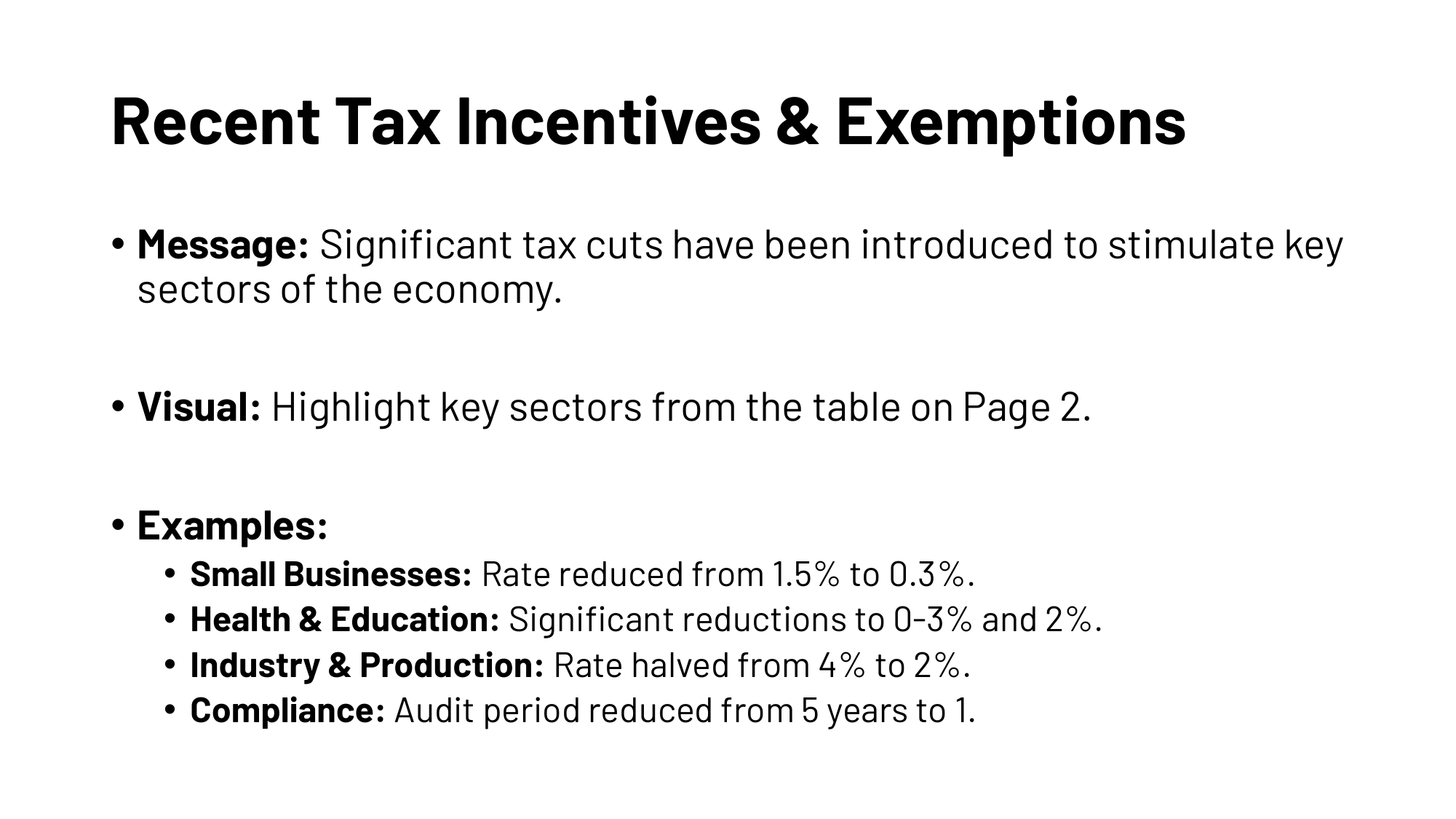

# Recent Tax Incentives & Exemptions
Message: Significant tax cuts have been introduced to stimulate key sectors of the economy.

Visual: Highlight key sectors from the table on Page 2.

Examples:
Small Businesses: Rate reduced from 1.5% to 0.3%.
Health & Education: Significant reductions to 0-3% and 2%.
Industry & Production: Rate halved from 4% to 2%.
Compliance: Audit period reduced from 5 years to 1.